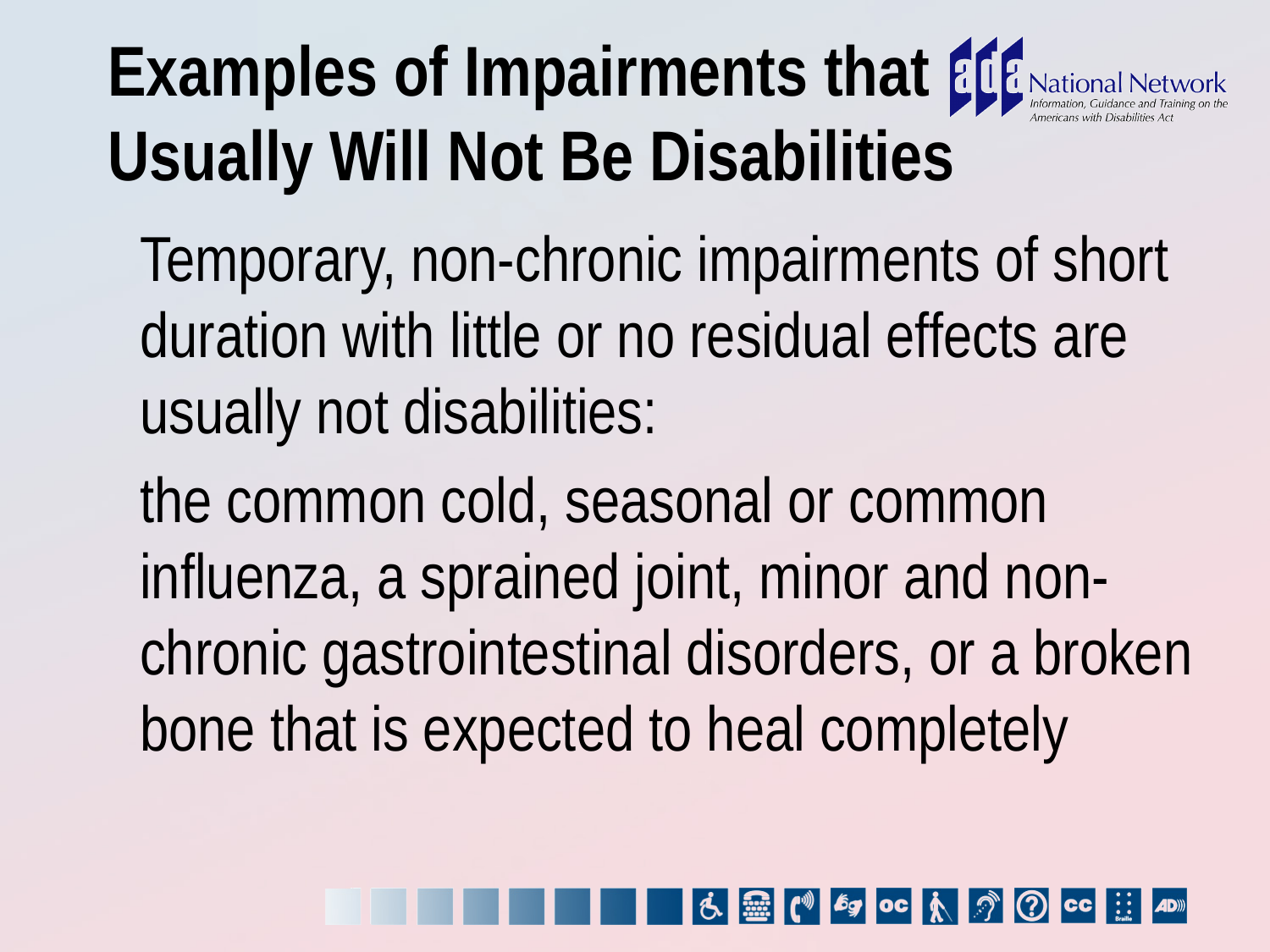

# Examples of Impairments that Usually Will Not Be Disabilities
	Temporary, non-chronic impairments of short duration with little or no residual effects are usually not disabilities:
	the common cold, seasonal or common influenza, a sprained joint, minor and non-chronic gastrointestinal disorders, or a broken bone that is expected to heal completely